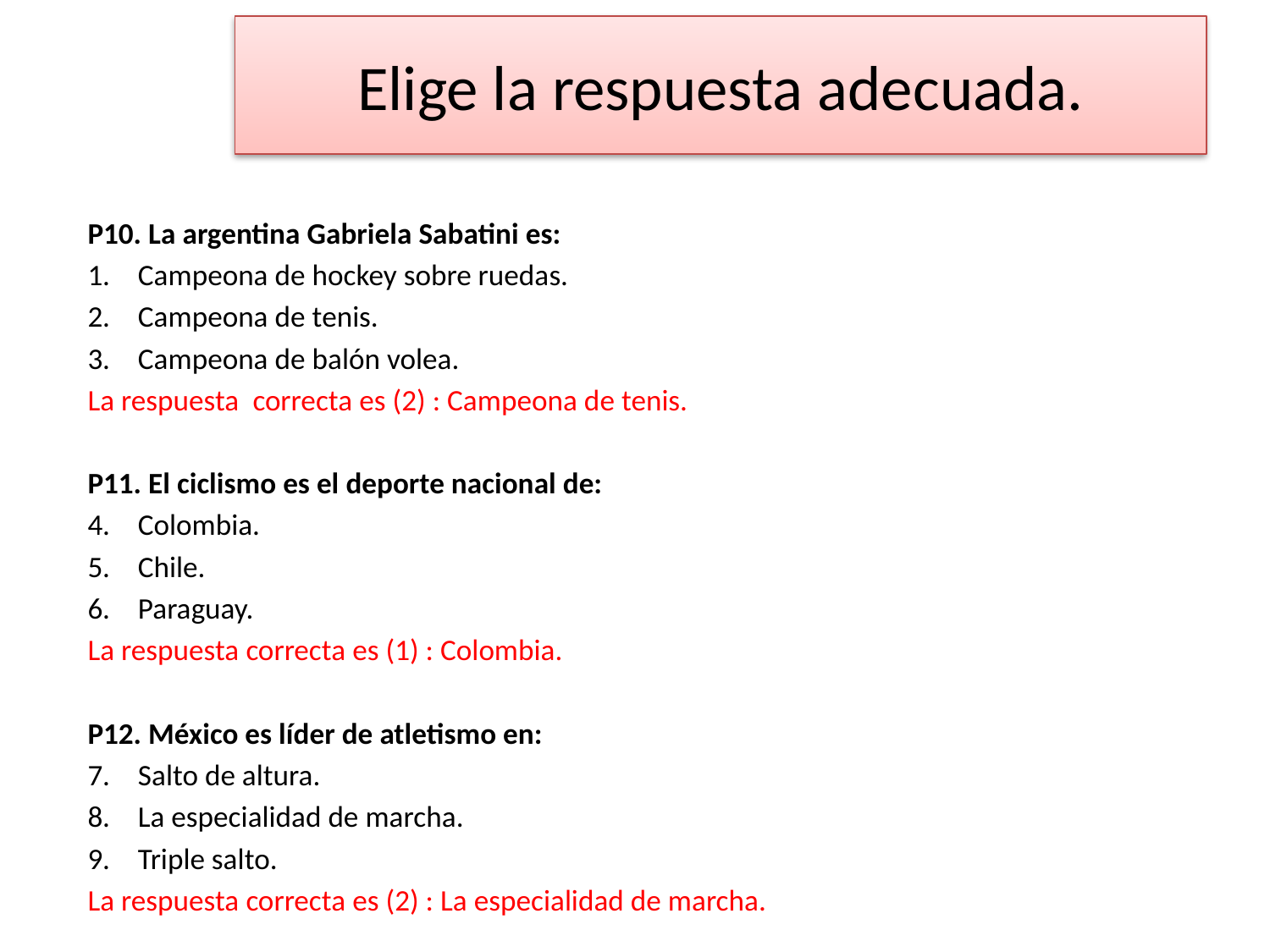

# Elige la respuesta adecuada.

P10. La argentina Gabriela Sabatini es:
Campeona de hockey sobre ruedas.
Campeona de tenis.
Campeona de balón volea.
La respuesta  correcta es (2) : Campeona de tenis.

P11. El ciclismo es el deporte nacional de:
Colombia.
Chile.
Paraguay.
La respuesta correcta es (1) : Colombia.

P12. México es líder de atletismo en:
Salto de altura.
La especialidad de marcha.
Triple salto.
La respuesta correcta es (2) : La especialidad de marcha.